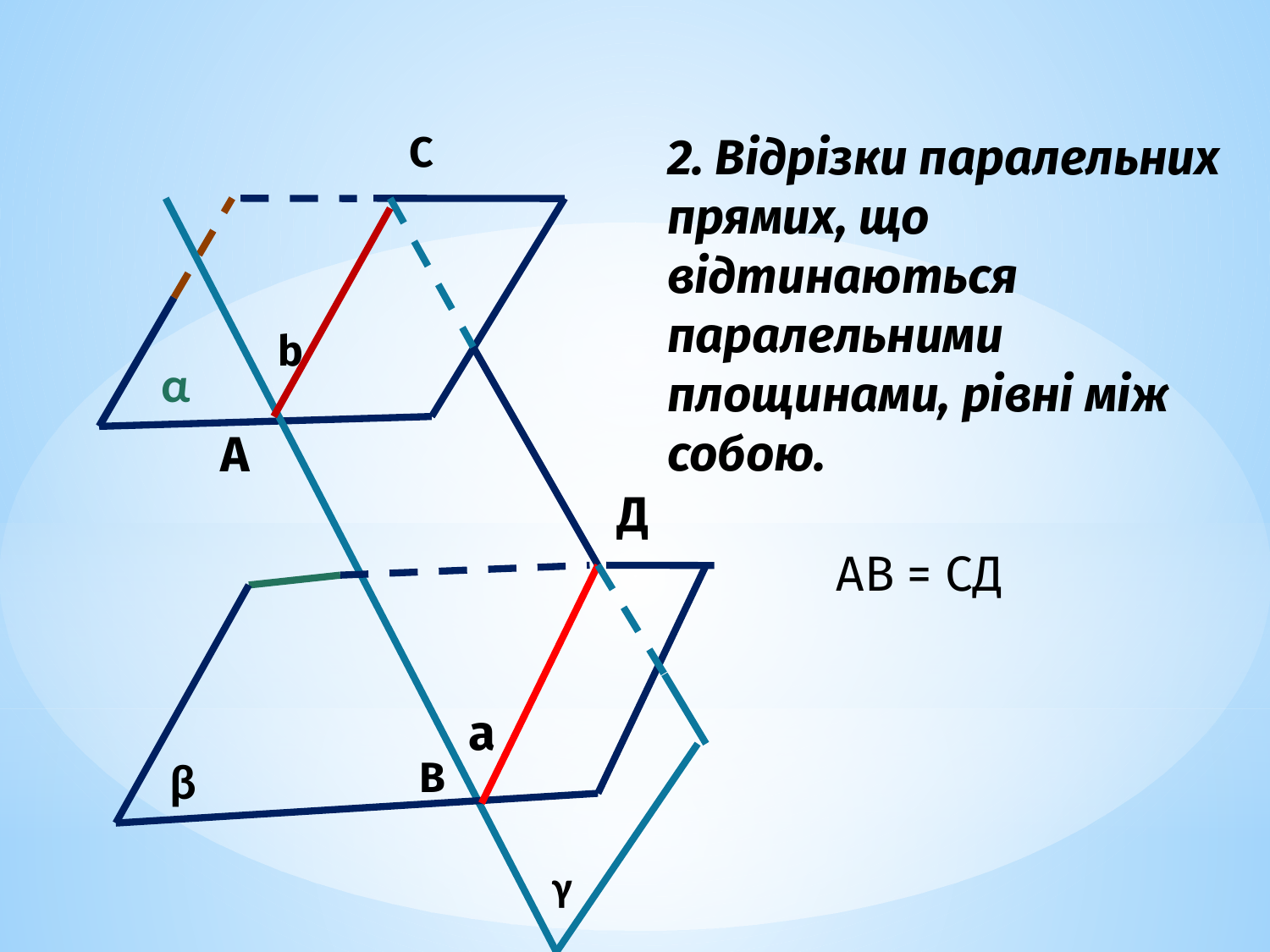

С
2. Відрізки паралельних прямих, що відтинаються паралельними площинами, рівні між собою.
b
α
a
β
γ
А
Д
АВ = СД
В